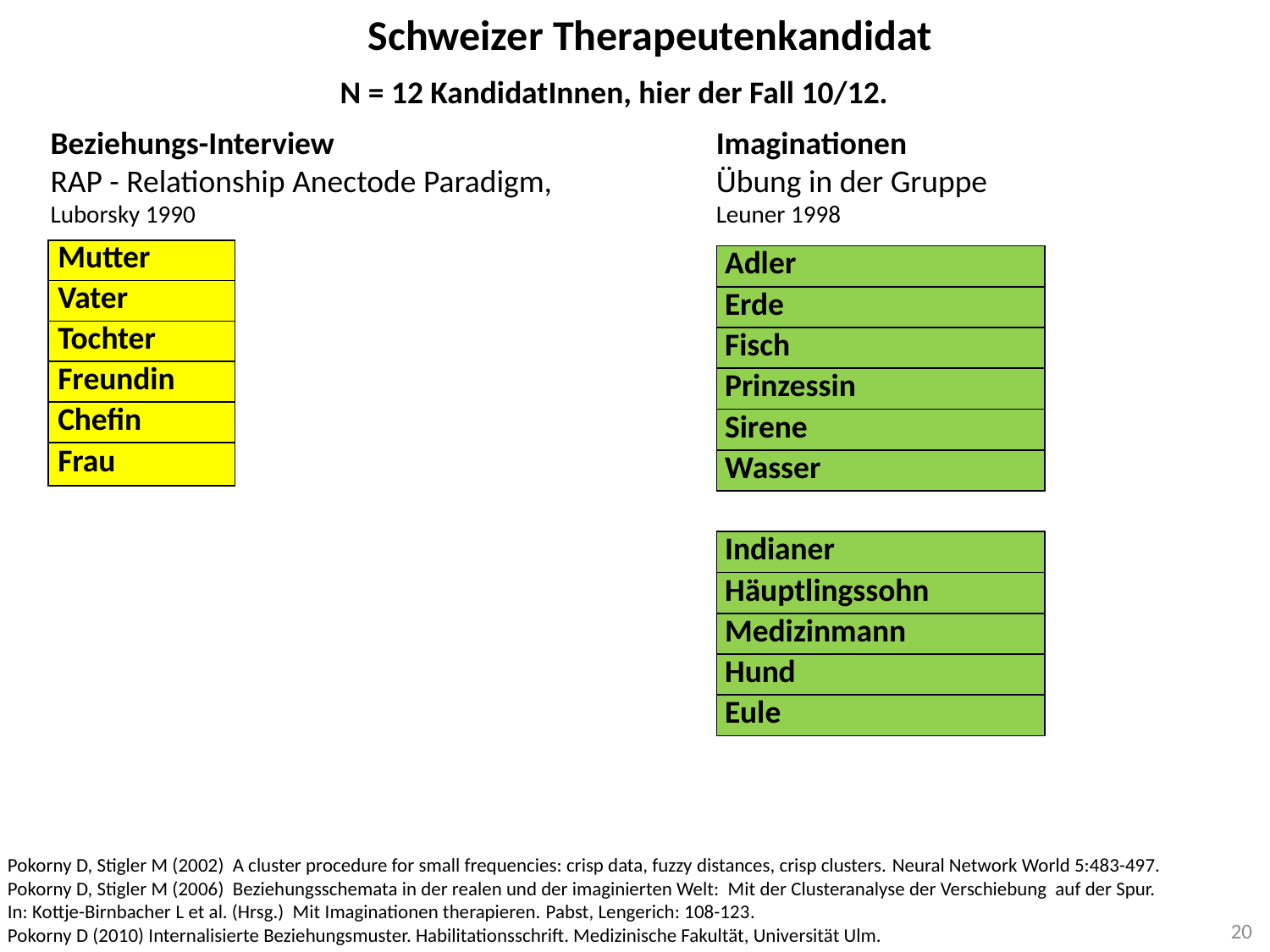

Schweizer Therapeutenkandidat
N = 12 KandidatInnen, hier der Fall 10/12.
Beziehungs-Interview
RAP - Relationship Anectode Paradigm,
Luborsky 1990
Imaginationen
Übung in der Gruppe
Leuner 1998
| Mutter |
| --- |
| Vater |
| Tochter |
| Freundin |
| Chefin |
| Frau |
| Adler |
| --- |
| Erde |
| Fisch |
| Prinzessin |
| Sirene |
| Wasser |
|  |
| Indianer |
| Häuptlingssohn |
| Medizinmann |
| Hund |
| Eule |
Pokorny D, Stigler M (2002)  A cluster procedure for small frequencies: crisp data, fuzzy distances, crisp clusters. Neural Network World 5:483-497.
Pokorny D, Stigler M (2006)  Beziehungsschemata in der realen und der imaginierten Welt:  Mit der Clusteranalyse der Verschiebung  auf der Spur.
In: Kottje-Birnbacher L et al. (Hrsg.)  Mit Imaginationen therapieren. Pabst, Lengerich: 108-123.
Pokorny D (2010) Internalisierte Beziehungsmuster. Habilitationsschrift. Medizinische Fakultät, Universität Ulm.
20